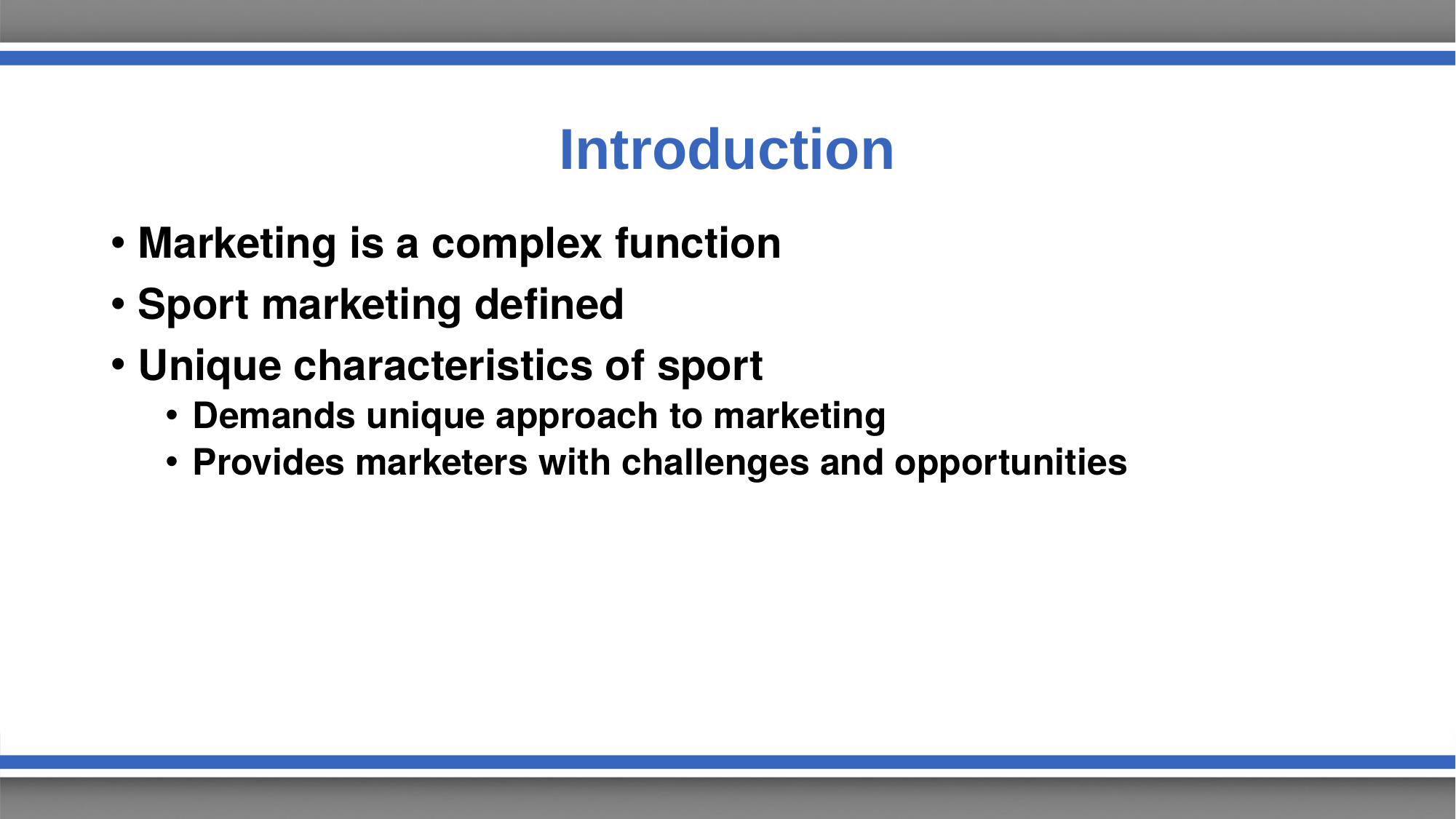

# Introduction
Marketing is a complex function
Sport marketing defined
Unique characteristics of sport
Demands unique approach to marketing
Provides marketers with challenges and opportunities